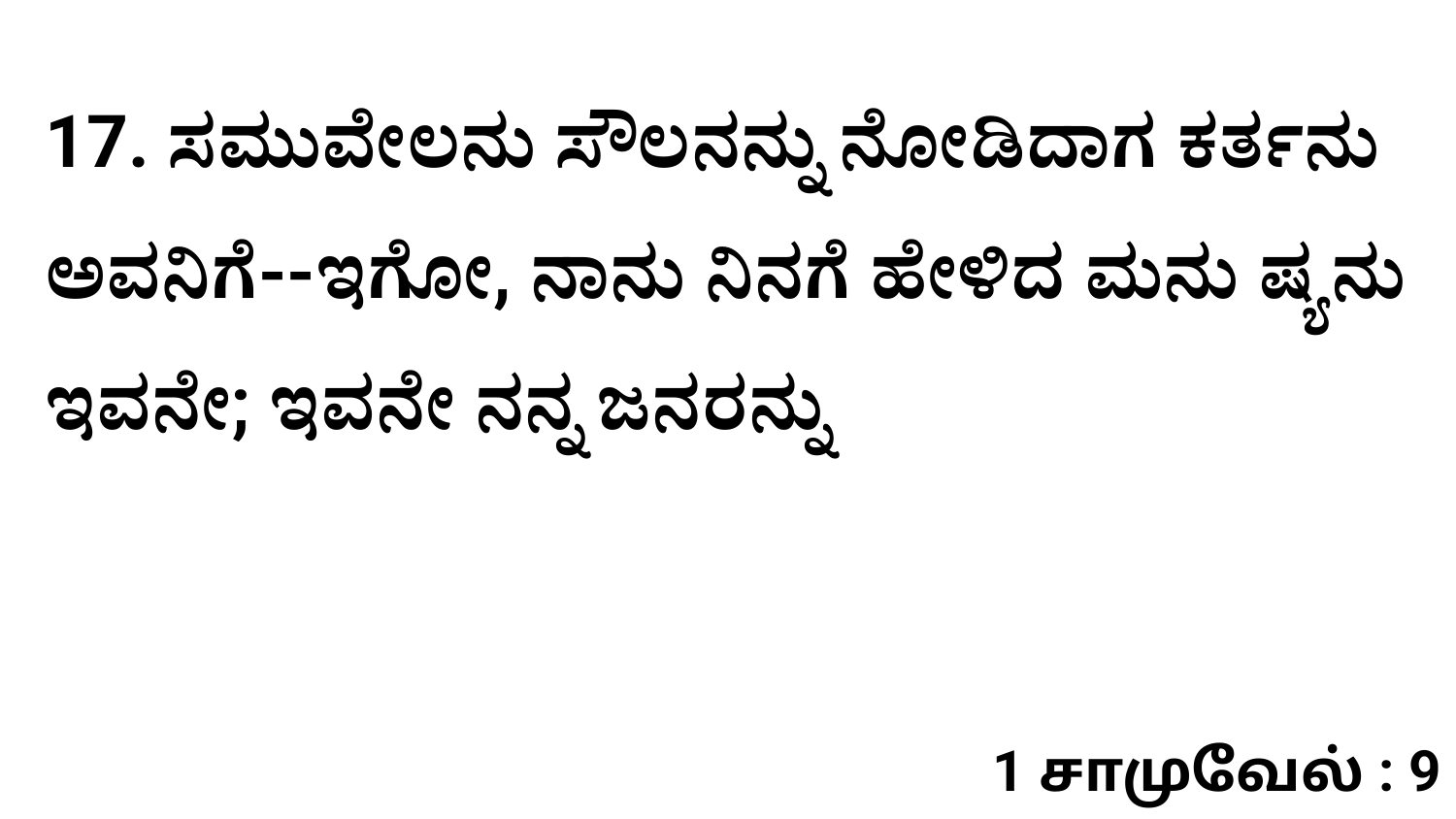

17. ಸಮುವೇಲನು ಸೌಲನನ್ನು ನೋಡಿದಾಗ ಕರ್ತನು ಅವನಿಗೆ--ಇಗೋ, ನಾನು ನಿನಗೆ ಹೇಳಿದ ಮನು ಷ್ಯನು ಇವನೇ; ಇವನೇ ನನ್ನ ಜನರನ್ನು
1 சாமுவேல் : 9